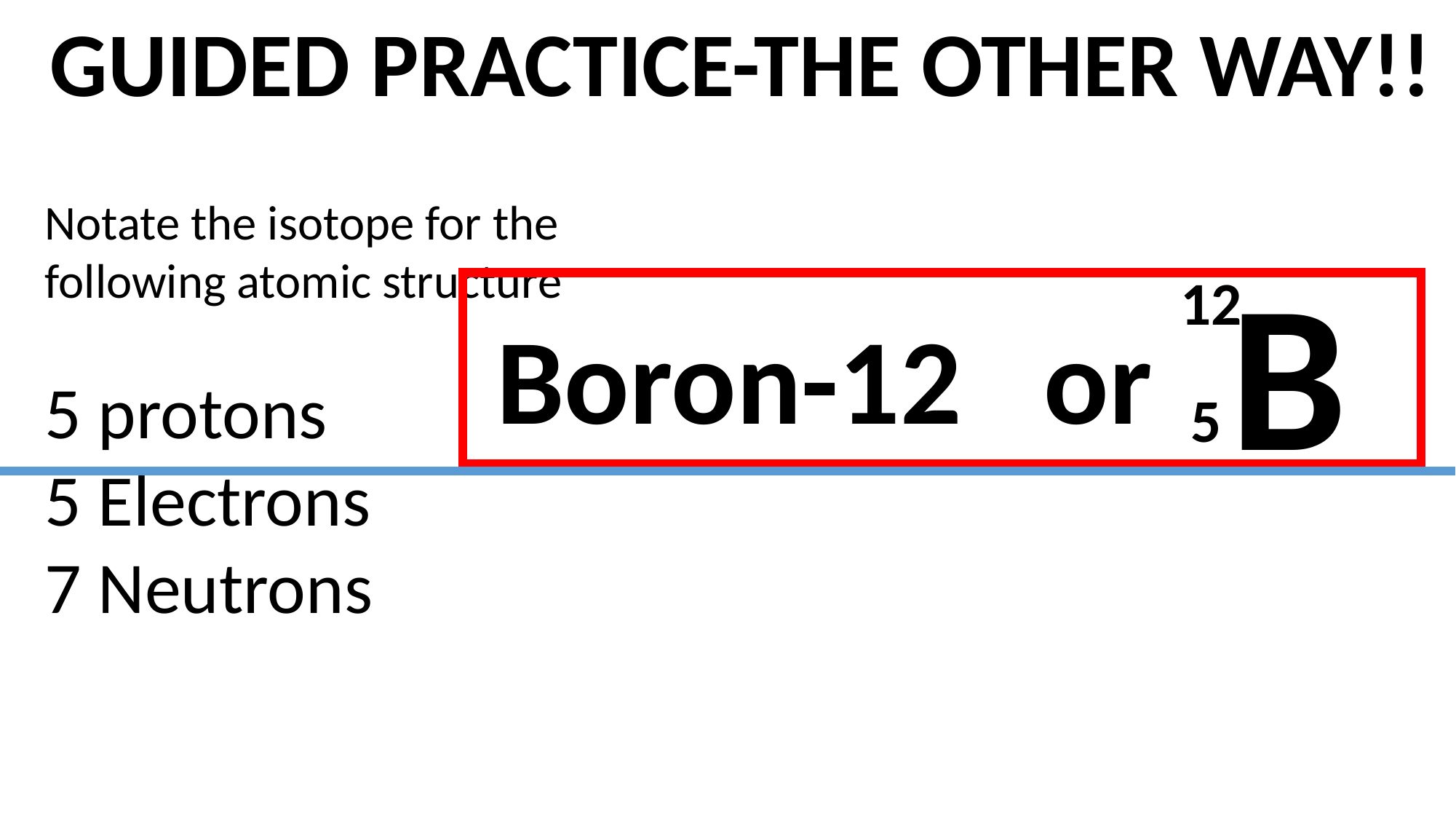

GUIDED PRACTICE-THE OTHER WAY!!
Notate the isotope for the following atomic structure

5 protons
5 Electrons
7 Neutrons

B
12

Boron-12   or
5